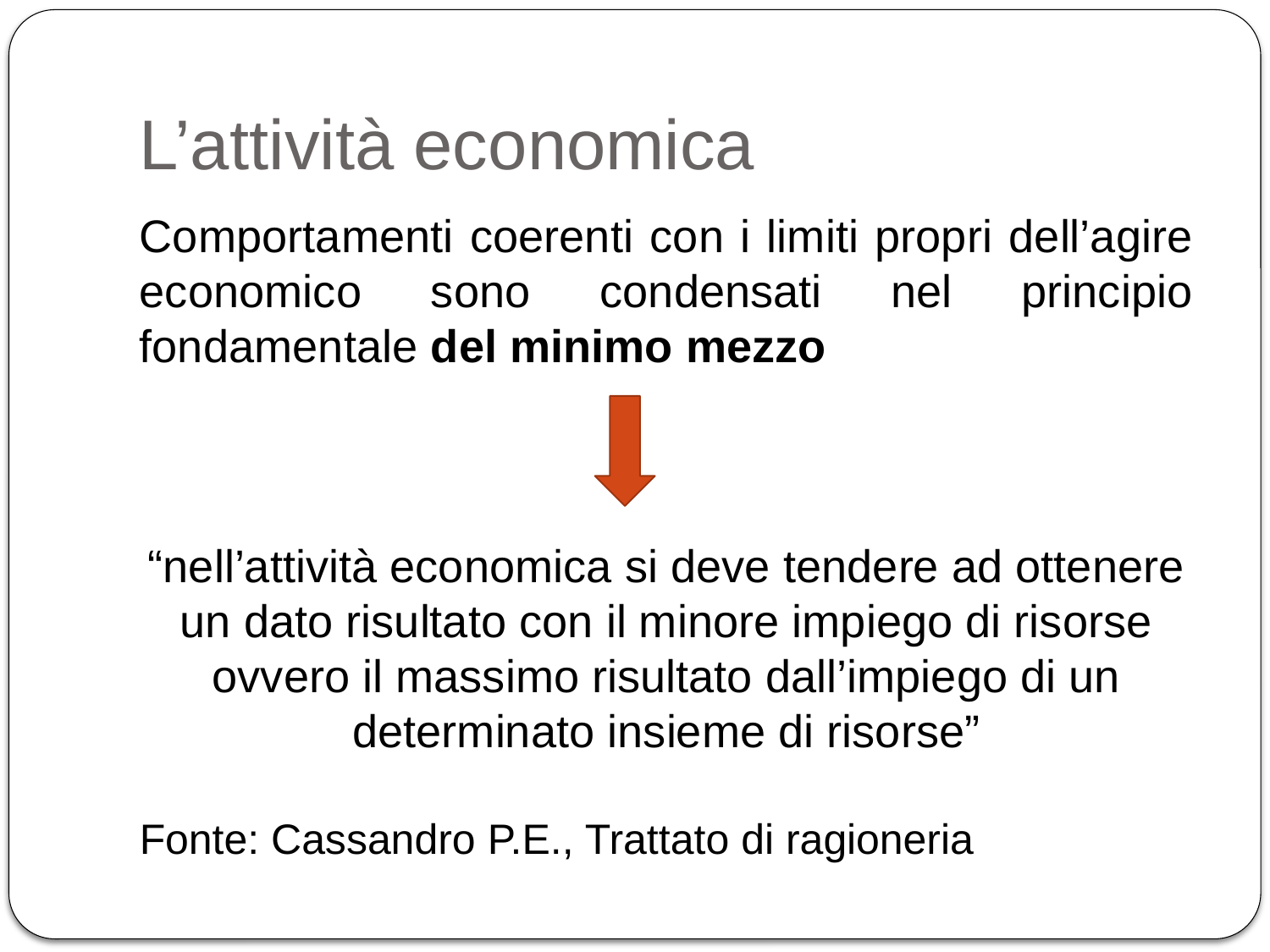

# L’attività economica
Comportamenti coerenti con i limiti propri dell’agire economico sono condensati nel principio fondamentale del minimo mezzo

“nell’attività economica si deve tendere ad ottenere un dato risultato con il minore impiego di risorse ovvero il massimo risultato dall’impiego di un determinato insieme di risorse”

Fonte: Cassandro P.E., Trattato di ragioneria